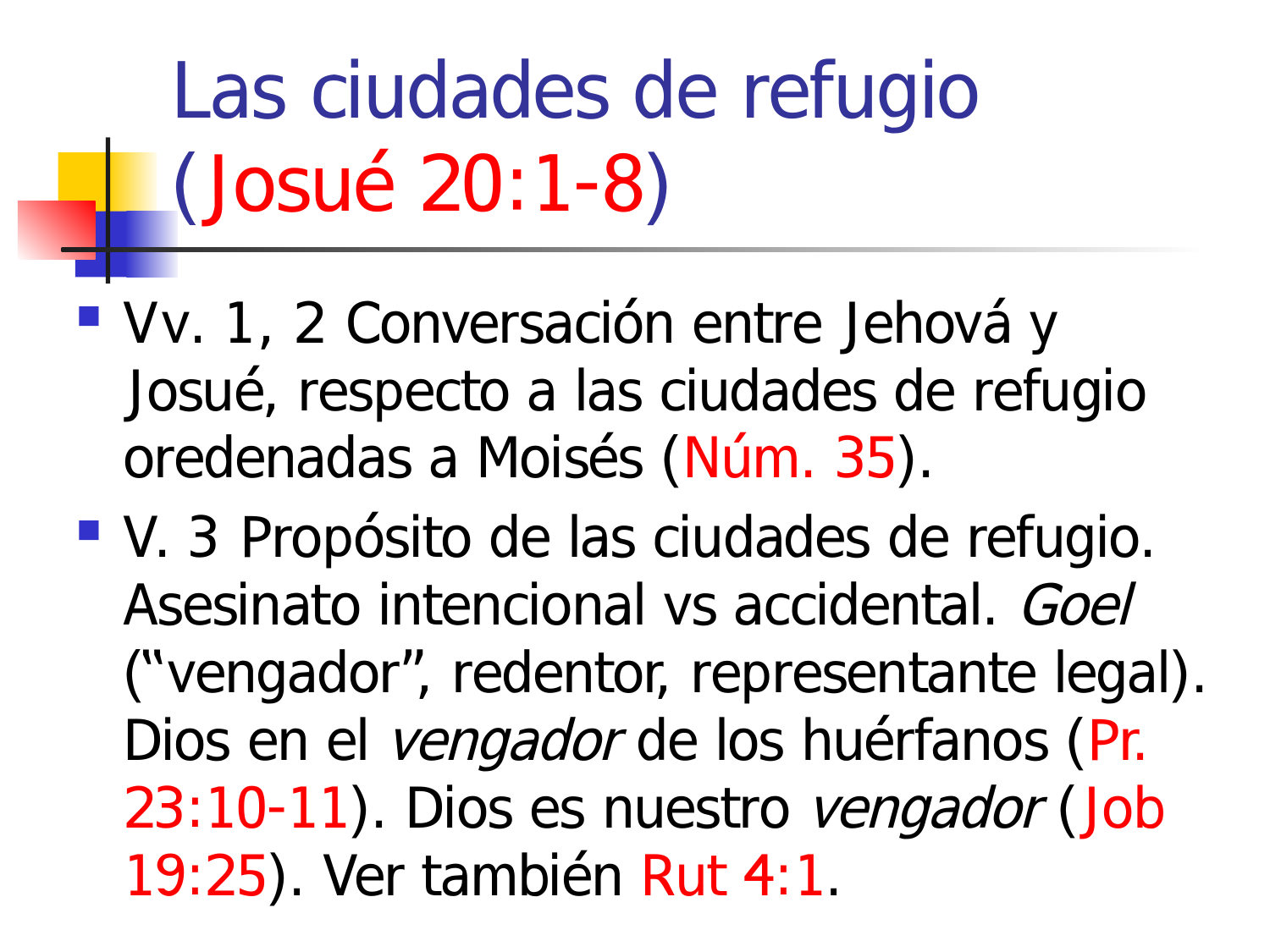

# Las ciudades de refugio (Josué 20:1-8)
Vv. 1, 2 Conversación entre Jehová y Josué, respecto a las ciudades de refugio oredenadas a Moisés (Núm. 35).
V. 3 Propósito de las ciudades de refugio. Asesinato intencional vs accidental. Goel (“vengador”, redentor, representante legal). Dios en el vengador de los huérfanos (Pr. 23:10-11). Dios es nuestro vengador (Job 19:25). Ver también Rut 4:1.